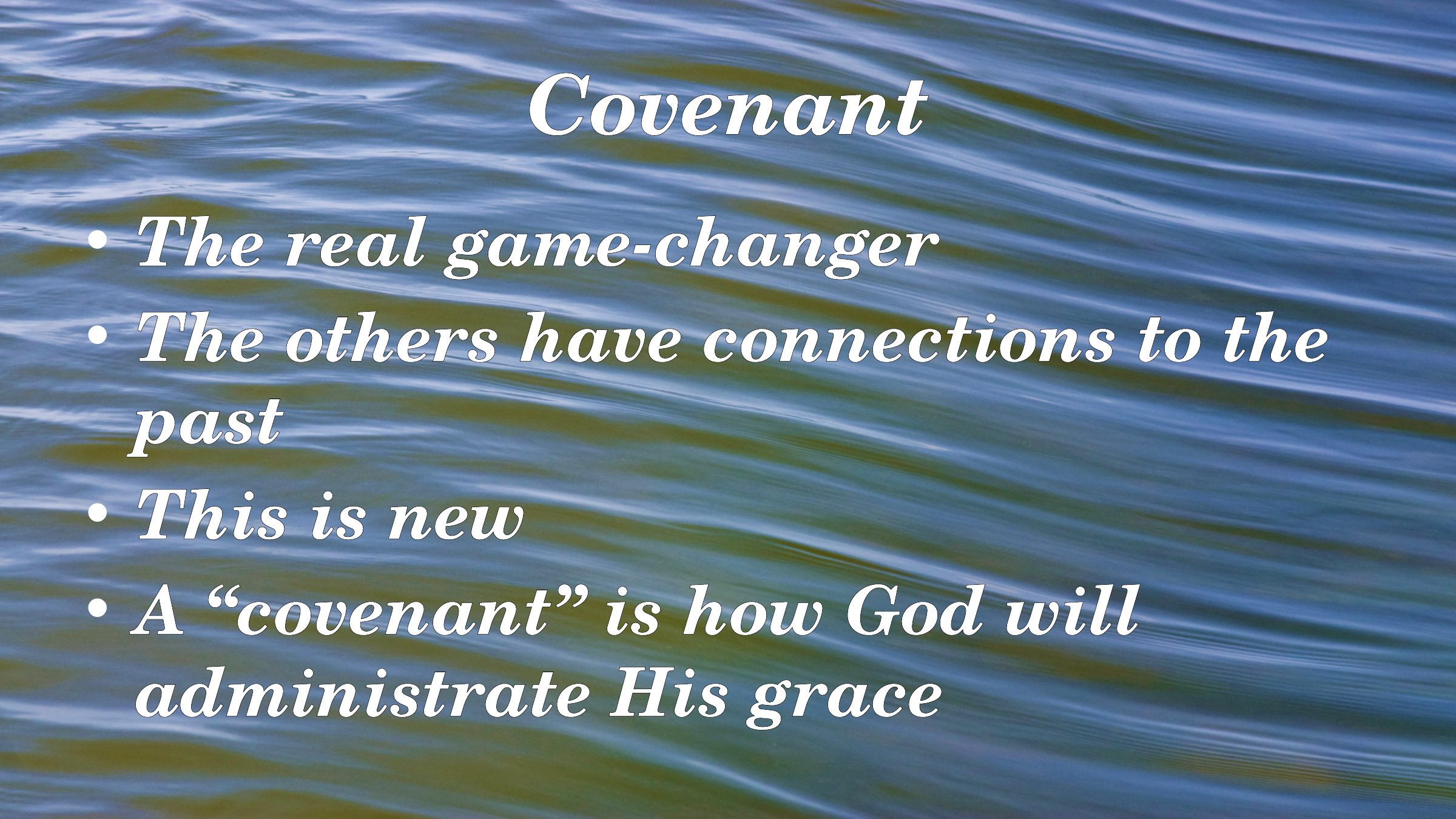

# Covenant
The real game-changer
The others have connections to the past
This is new
A “covenant” is how God will administrate His grace